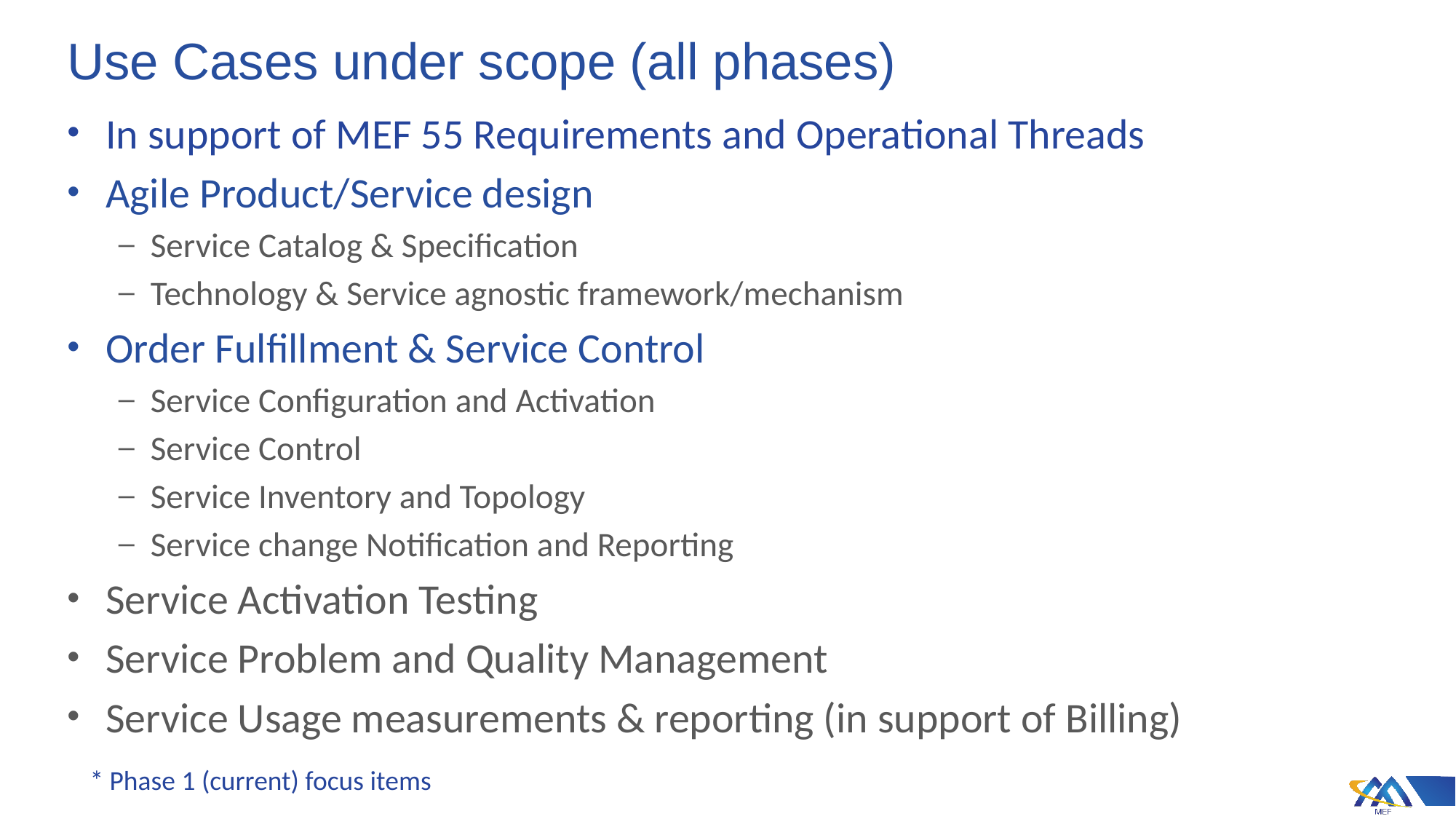

# Use Cases under scope (all phases)
In support of MEF 55 Requirements and Operational Threads
Agile Product/Service design
Service Catalog & Specification
Technology & Service agnostic framework/mechanism
Order Fulfillment & Service Control
Service Configuration and Activation
Service Control
Service Inventory and Topology
Service change Notification and Reporting
Service Activation Testing
Service Problem and Quality Management
Service Usage measurements & reporting (in support of Billing)
* Phase 1 (current) focus items